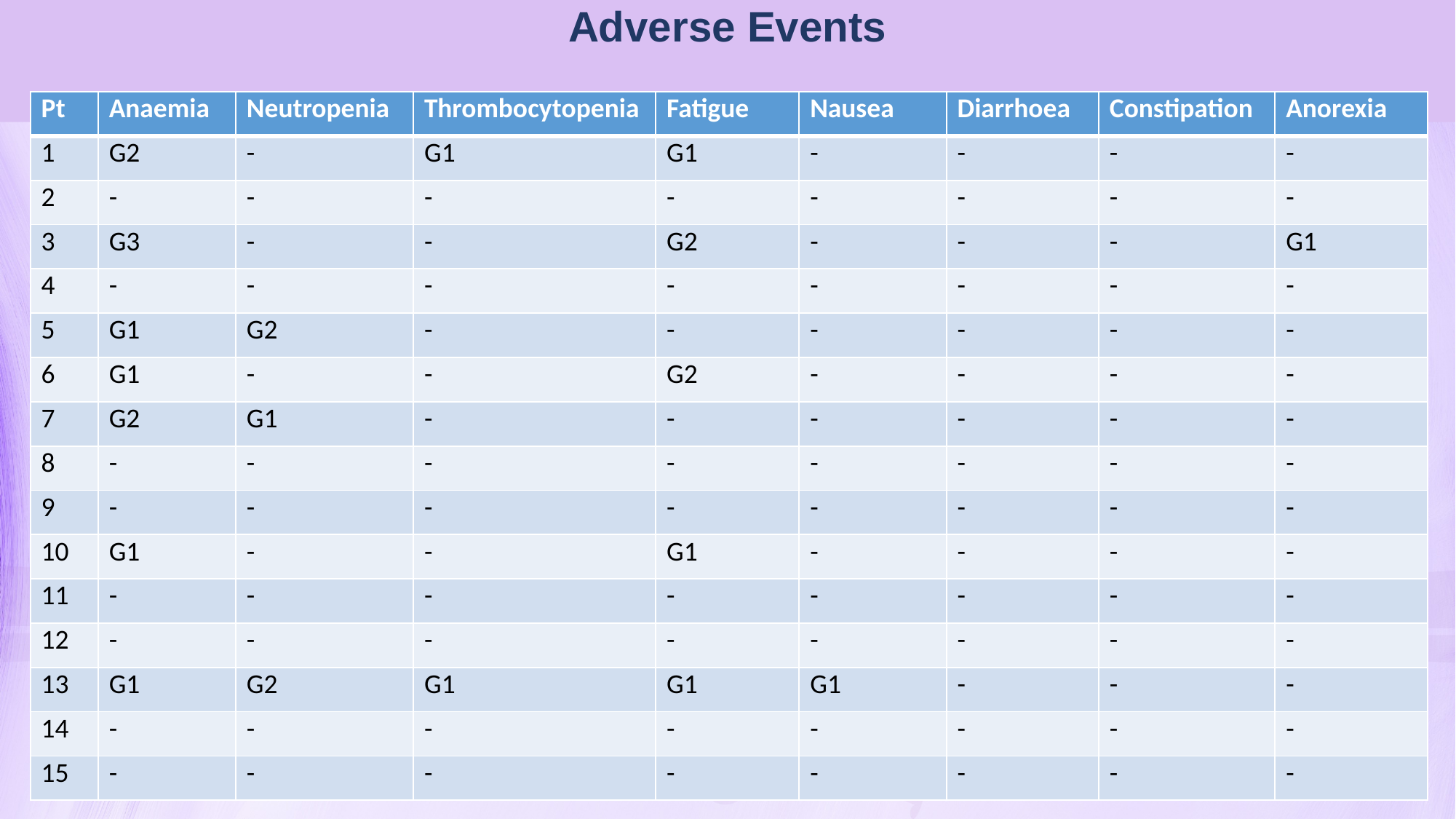

Adverse Events

| Pt | Anaemia | Neutropenia | Thrombocytopenia | Fatigue | Nausea | Diarrhoea | Constipation | Anorexia |
| --- | --- | --- | --- | --- | --- | --- | --- | --- |
| 1 | G2 | - | G1 | G1 | - | - | - | - |
| 2 | - | - | - | - | - | - | - | - |
| 3 | G3 | - | - | G2 | - | - | - | G1 |
| 4 | - | - | - | - | - | - | - | - |
| 5 | G1 | G2 | - | - | - | - | - | - |
| 6 | G1 | - | - | G2 | - | - | - | - |
| 7 | G2 | G1 | - | - | - | - | - | - |
| 8 | - | - | - | - | - | - | - | - |
| 9 | - | - | - | - | - | - | - | - |
| 10 | G1 | - | - | G1 | - | - | - | - |
| 11 | - | - | - | - | - | - | - | - |
| 12 | - | - | - | - | - | - | - | - |
| 13 | G1 | G2 | G1 | G1 | G1 | - | - | - |
| 14 | - | - | - | - | - | - | - | - |
| 15 | - | - | - | - | - | - | - | - |